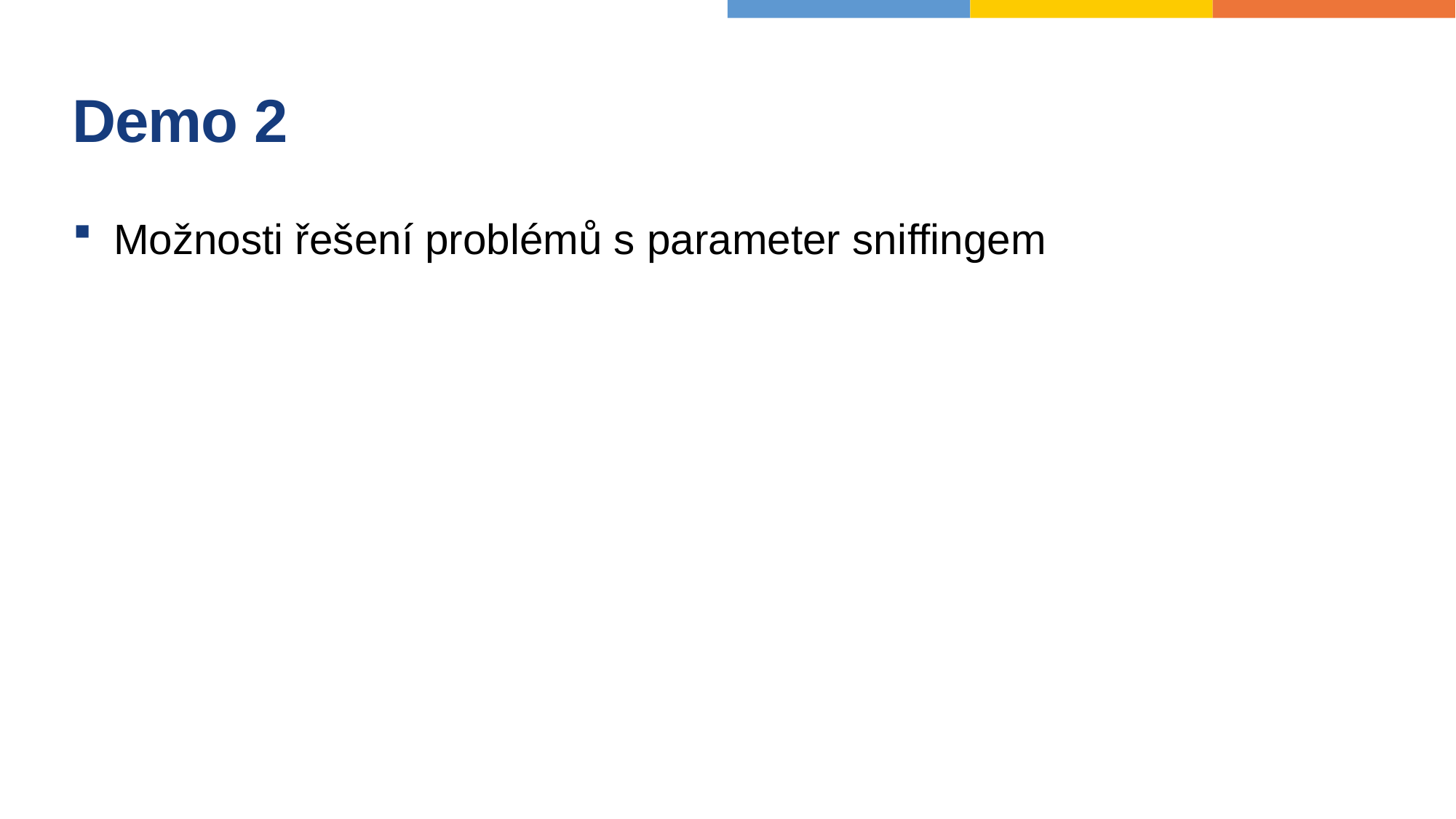

# Demo 2
Možnosti řešení problémů s parameter sniffingem